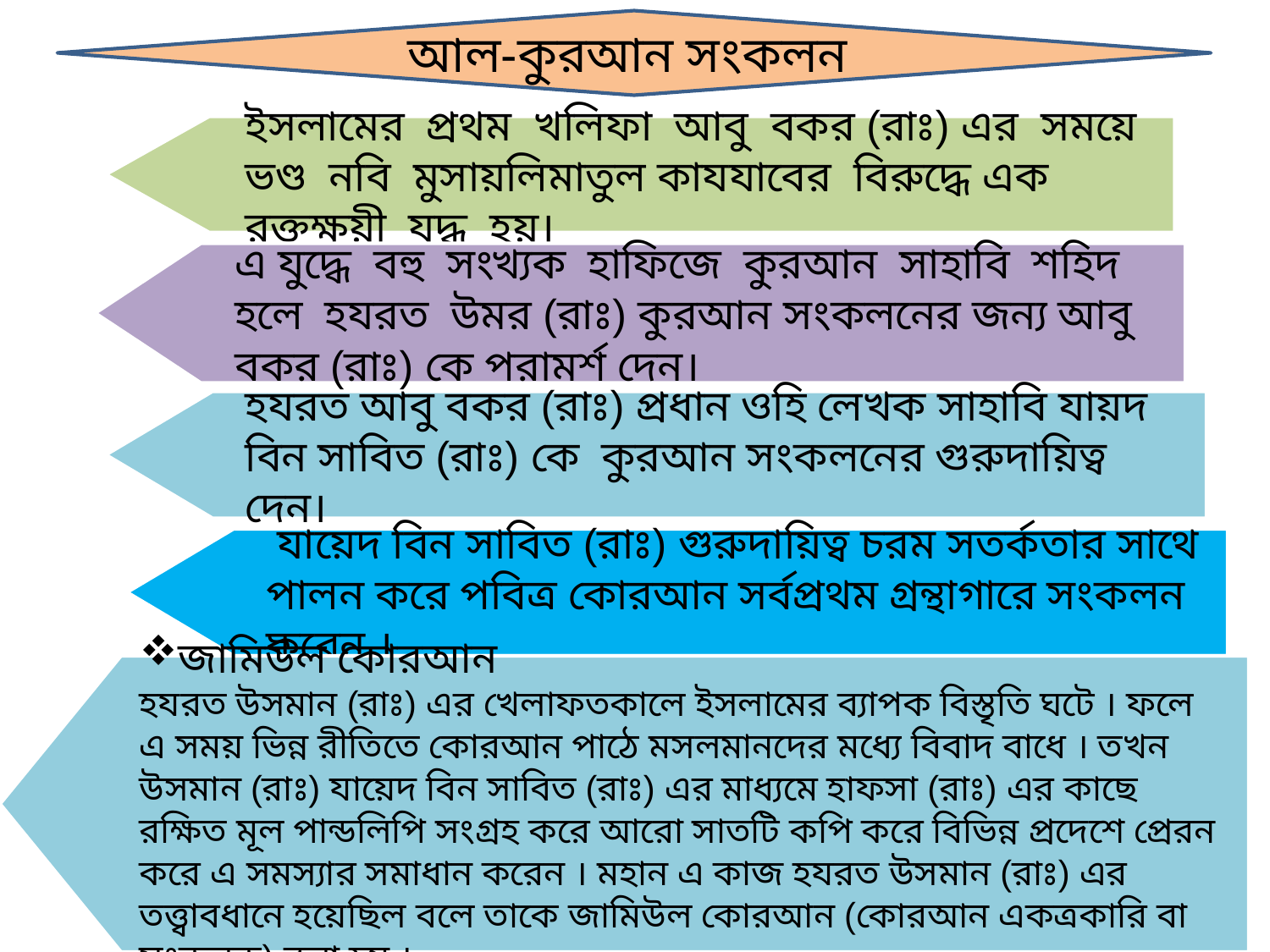

আল-কুরআন সংকলন
ইসলামের  প্রথম  খলিফা  আবু  বকর (রাঃ) এর  সময়ে  ভণ্ড  নবি  মুসায়লিমাতুল কাযযাবের  বিরুদ্ধে এক  রক্তক্ষয়ী  যুদ্ধ  হয়।
এ যুদ্ধে  বহু  সংখ্যক  হাফিজে  কুরআন  সাহাবি  শহিদ  হলে  হযরত  উমর (রাঃ) কুরআন সংকলনের জন্য আবু বকর (রাঃ) কে পরামর্শ দেন।
হযরত আবু বকর (রাঃ) প্রধান ওহি লেখক সাহাবি যায়দ বিন সাবিত (রাঃ) কে  কুরআন সংকলনের গুরুদায়িত্ব দেন।
 যায়েদ বিন সাবিত (রাঃ) গুরুদায়িত্ব চরম সতর্কতার সাথে পালন করে পবিত্র কোরআন সর্বপ্রথম গ্রন্থাগারে সংকলন করেন ।

জামিউল কোরআন
হযরত উসমান (রাঃ) এর খেলাফতকালে ইসলামের ব্যাপক বিস্তৃতি ঘটে । ফলে এ সময় ভিন্ন রীতিতে কোরআন পাঠে মসলমানদের মধ্যে বিবাদ বাধে । তখন উসমান (রাঃ) যায়েদ বিন সাবিত (রাঃ) এর মাধ্যমে হাফসা (রাঃ) এর কাছে রক্ষিত মূল পান্ডলিপি সংগ্রহ করে আরো সাতটি কপি করে বিভিন্ন প্রদেশে প্রেরন করে এ সমস্যার সমাধান করেন । মহান এ কাজ হযরত উসমান (রাঃ) এর তত্ত্বাবধানে হয়েছিল বলে তাকে জামিউল কোরআন (কোরআন একত্রকারি বা সংকলক) বলা হয় ।